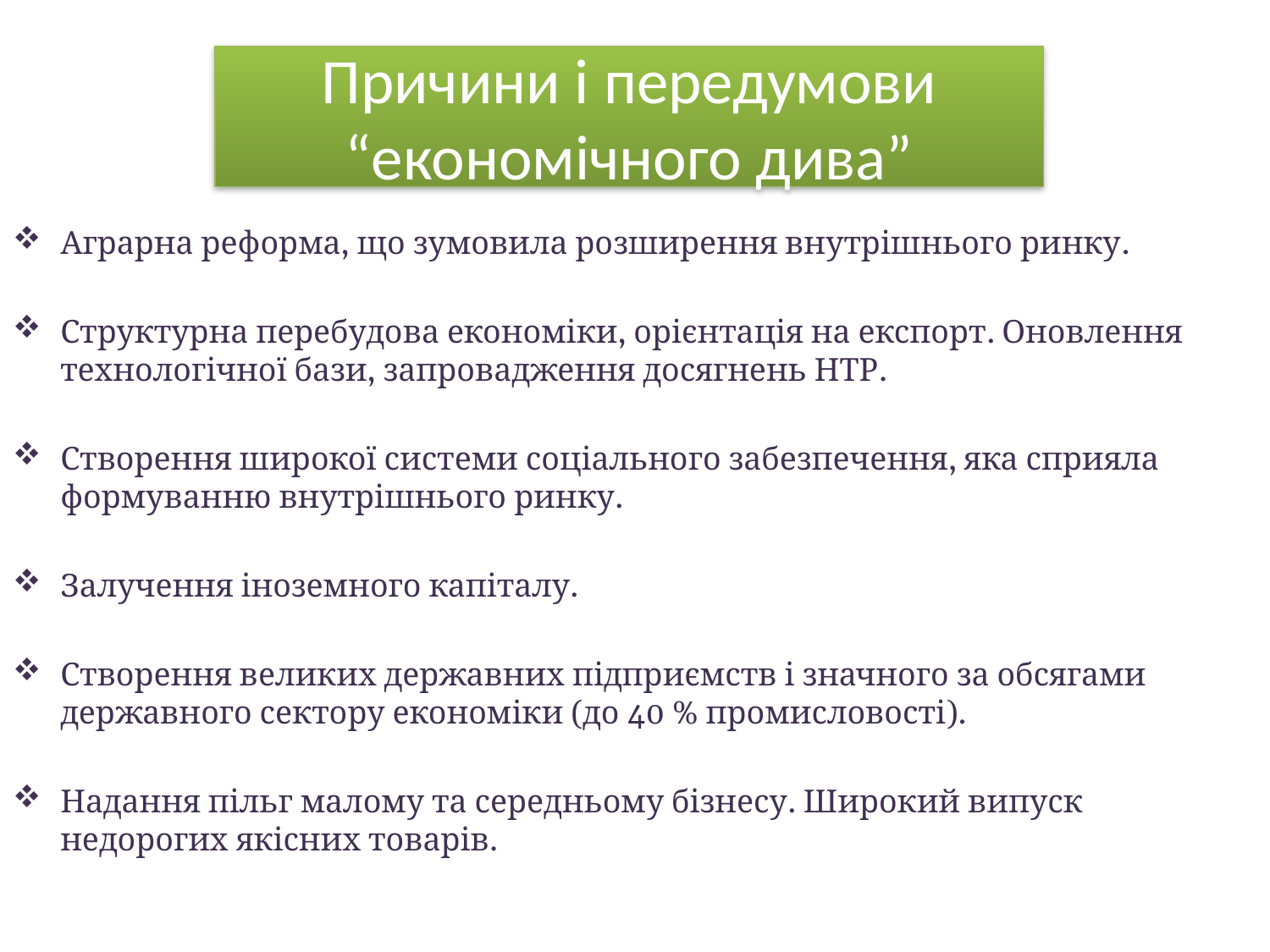

# Причини і передумови “економічного дива”
Аграрна реформа, що зумовила розширення внутрішнього ринку.

Структурна перебудова економіки, орієнтація на експорт. Оновлення технологічної бази, запровадження досягнень НТР.

Створення широкої системи соціального забезпечення, яка сприяла формуванню внутрішнього ринку.

Залучення іноземного капіталу.

Створення великих державних підприємств і значного за обсягами державного сектору економіки (до 40 % промисловості).

Надання пільг малому та середньому бізнесу. Широкий випуск недорогих якісних товарів.